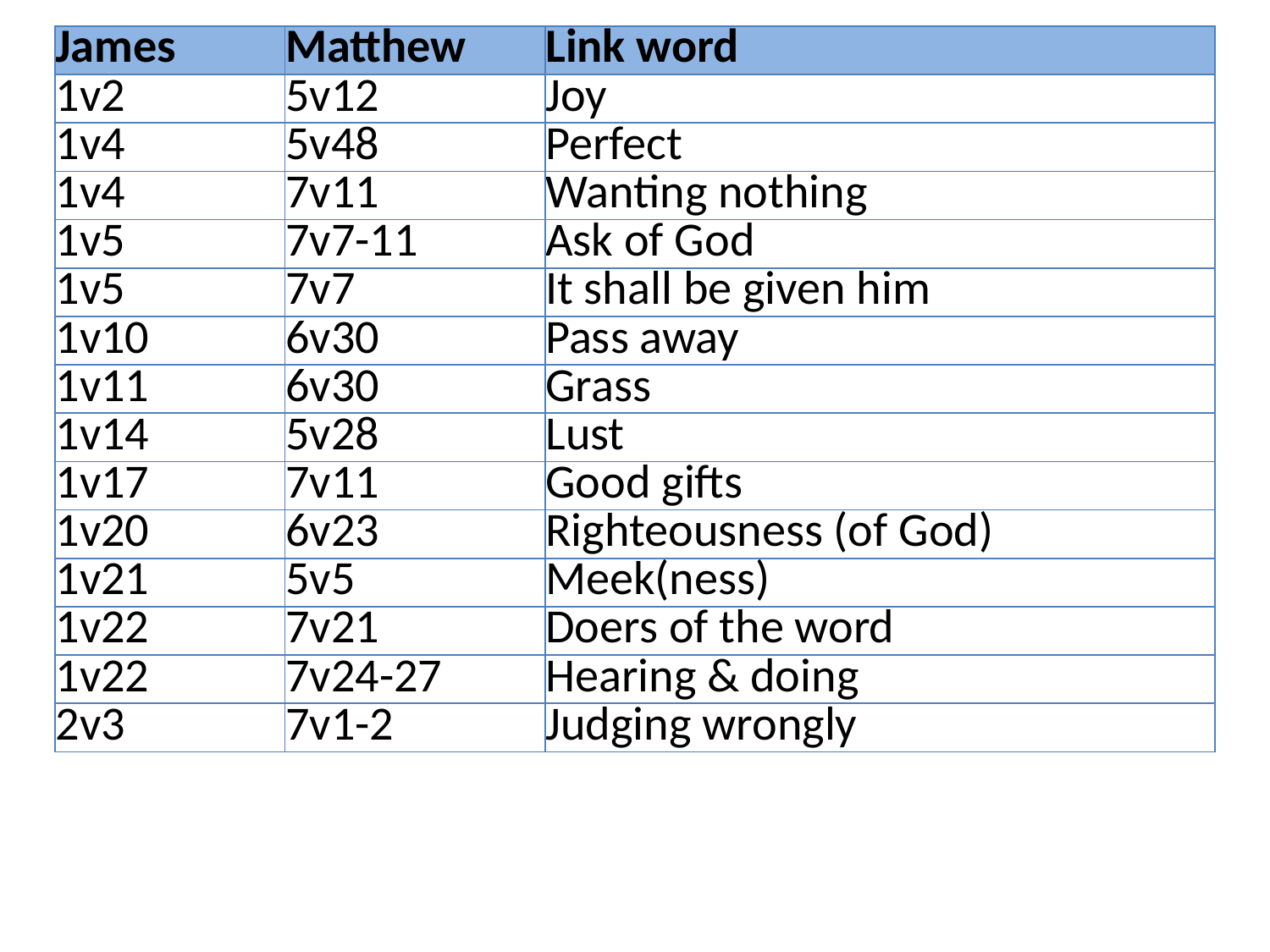

| James | Matthew | Link word |
| --- | --- | --- |
| 1v2 | 5v12 | Joy |
| 1v4 | 5v48 | Perfect |
| 1v4 | 7v11 | Wanting nothing |
| 1v5 | 7v7-11 | Ask of God |
| 1v5 | 7v7 | It shall be given him |
| 1v10 | 6v30 | Pass away |
| 1v11 | 6v30 | Grass |
| 1v14 | 5v28 | Lust |
| 1v17 | 7v11 | Good gifts |
| 1v20 | 6v23 | Righteousness (of God) |
| 1v21 | 5v5 | Meek(ness) |
| 1v22 | 7v21 | Doers of the word |
| 1v22 | 7v24-27 | Hearing & doing |
| 2v3 | 7v1-2 | Judging wrongly |